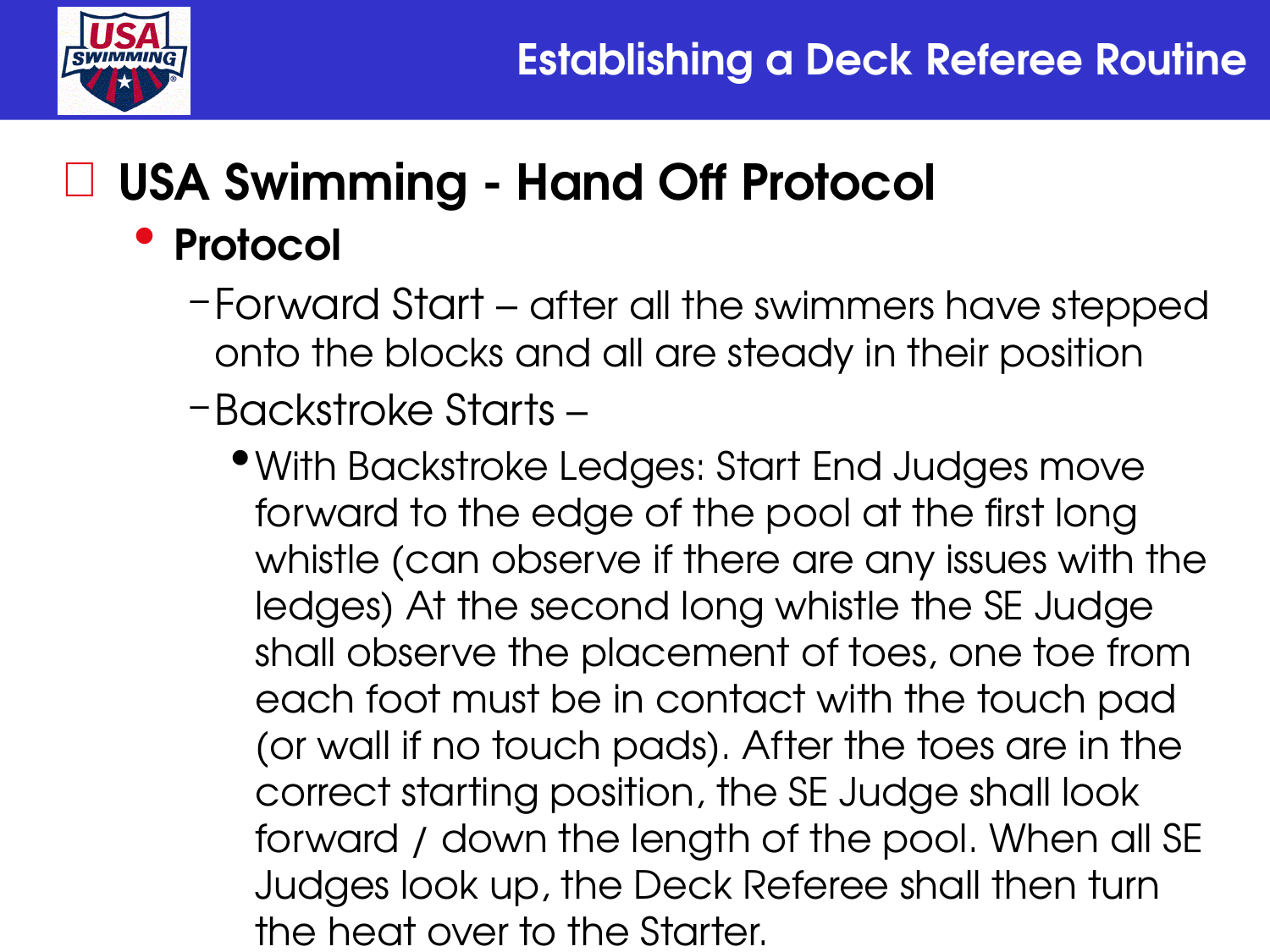

# Establishing a Deck Referee Routine
USA Swimming - Hand Off Protocol
Protocol
Forward Start – after all the swimmers have stepped onto the blocks and all are steady in their position
Backstroke Starts –
With Backstroke Ledges: Start End Judges move forward to the edge of the pool at the first long whistle (can observe if there are any issues with the ledges) At the second long whistle the SE Judge shall observe the placement of toes, one toe from each foot must be in contact with the touch pad (or wall if no touch pads). After the toes are in the correct starting position, the SE Judge shall look forward / down the length of the pool. When all SE Judges look up, the Deck Referee shall then turn the heat over to the Starter.